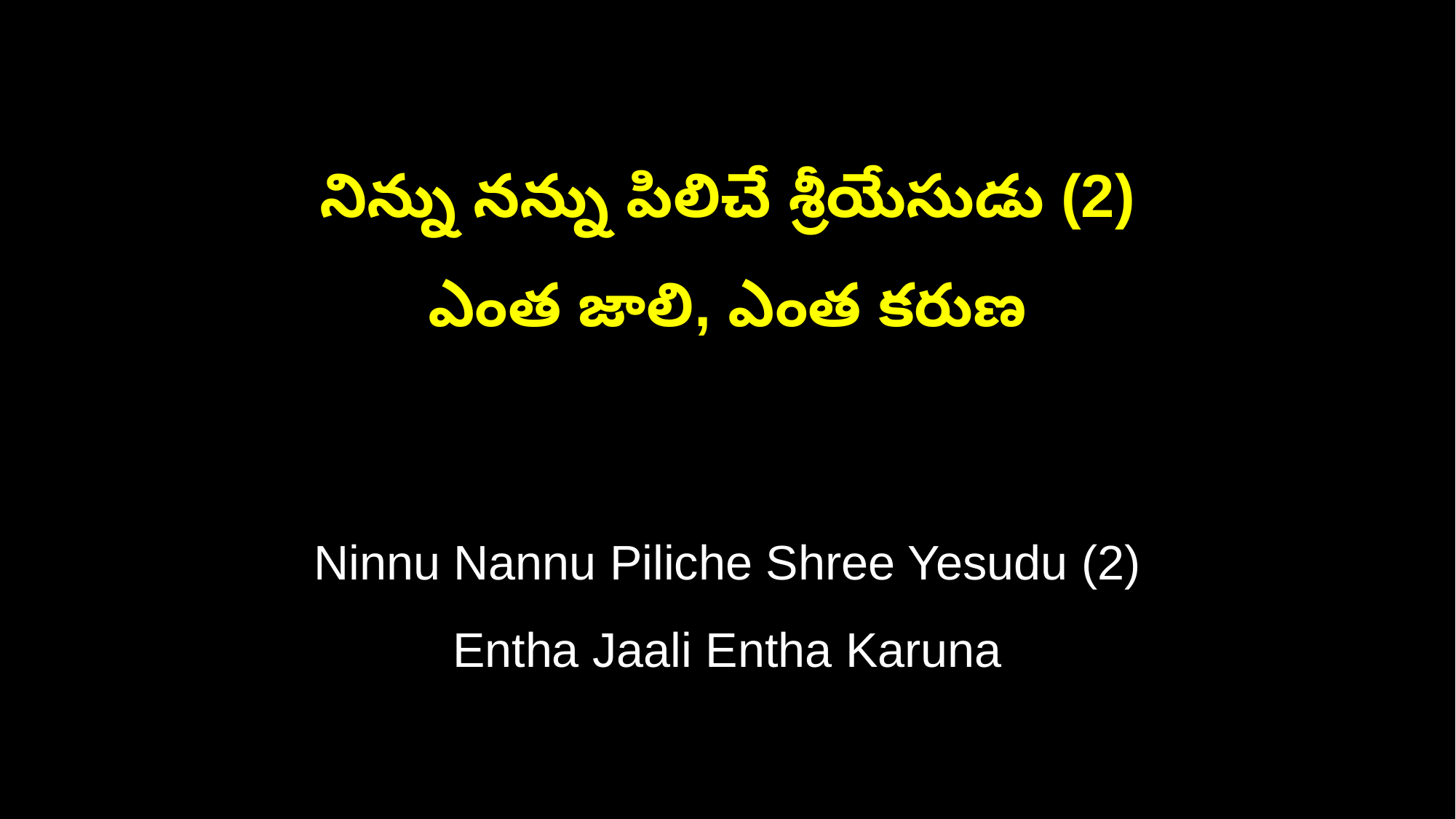

నిన్ను నన్ను పిలిచే శ్రీయేసుడు (2)
ఎంత జాలి, ఎంత కరుణ
Ninnu Nannu Piliche Shree Yesudu (2)
Entha Jaali Entha Karuna